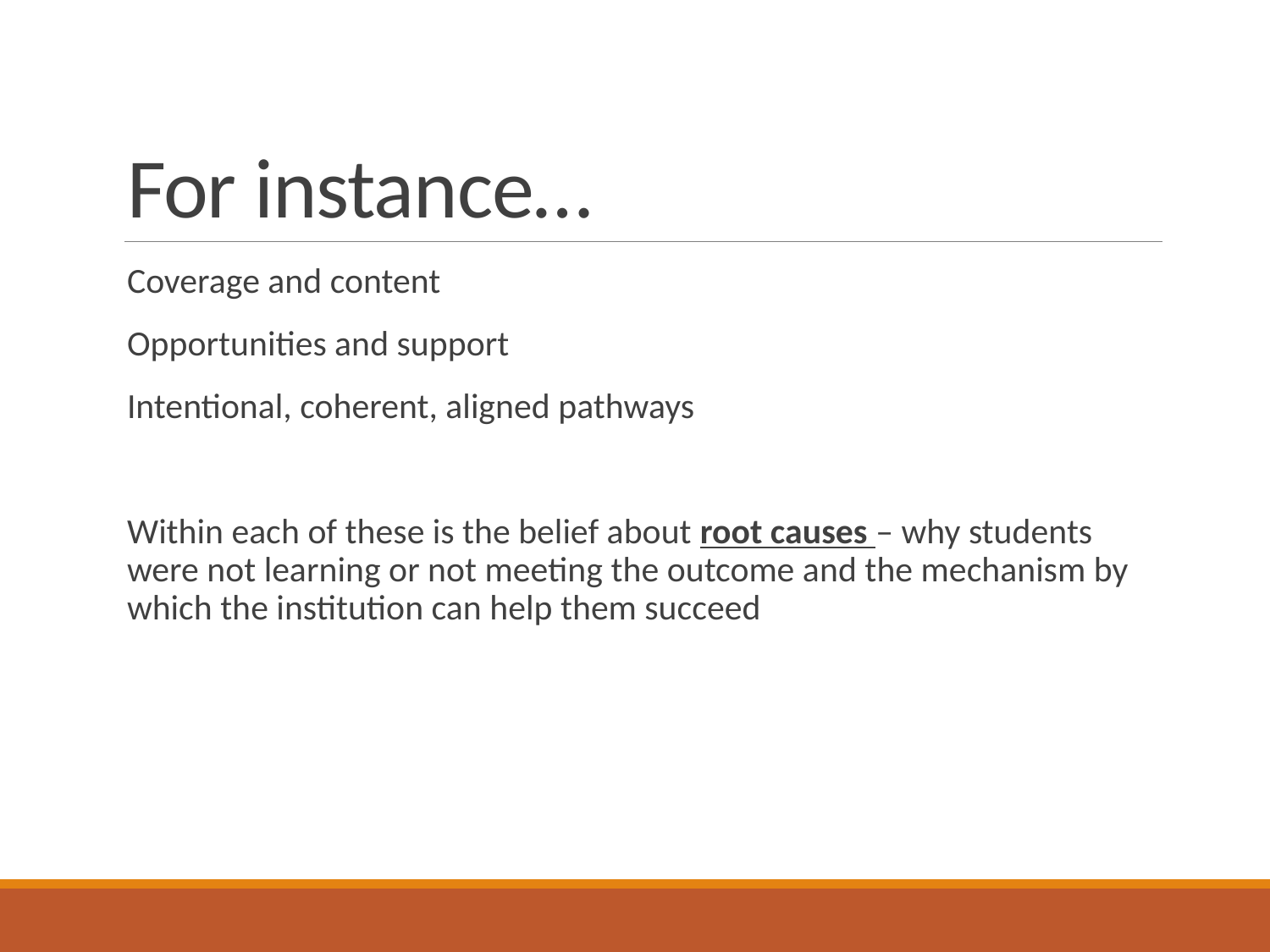

# For instance…
Coverage and content
Opportunities and support
Intentional, coherent, aligned pathways

Within each of these is the belief about root causes – why students were not learning or not meeting the outcome and the mechanism by which the institution can help them succeed